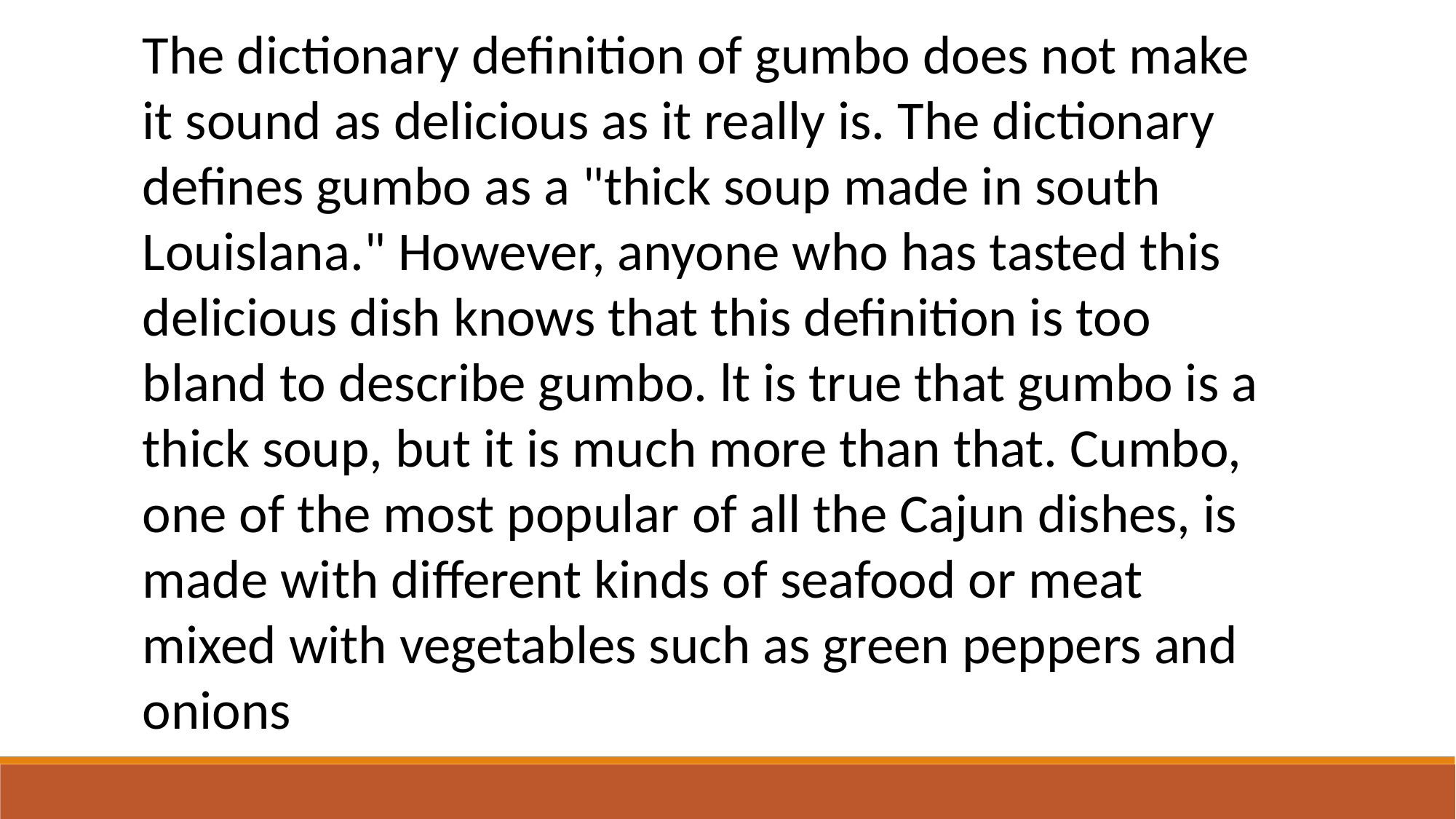

The dictionary definition of gumbo does not make it sound as delicious as it really is. The dictionary defines gumbo as a "thick soup made in south Louislana." However, anyone who has tasted this delicious dish knows that this definition is too bland to describe gumbo. lt is true that gumbo is a thick soup, but it is much more than that. Cumbo, one of the most popular of all the Cajun dishes, is made with different kinds of seafood or meat mixed with vegetables such as green peppers and onions